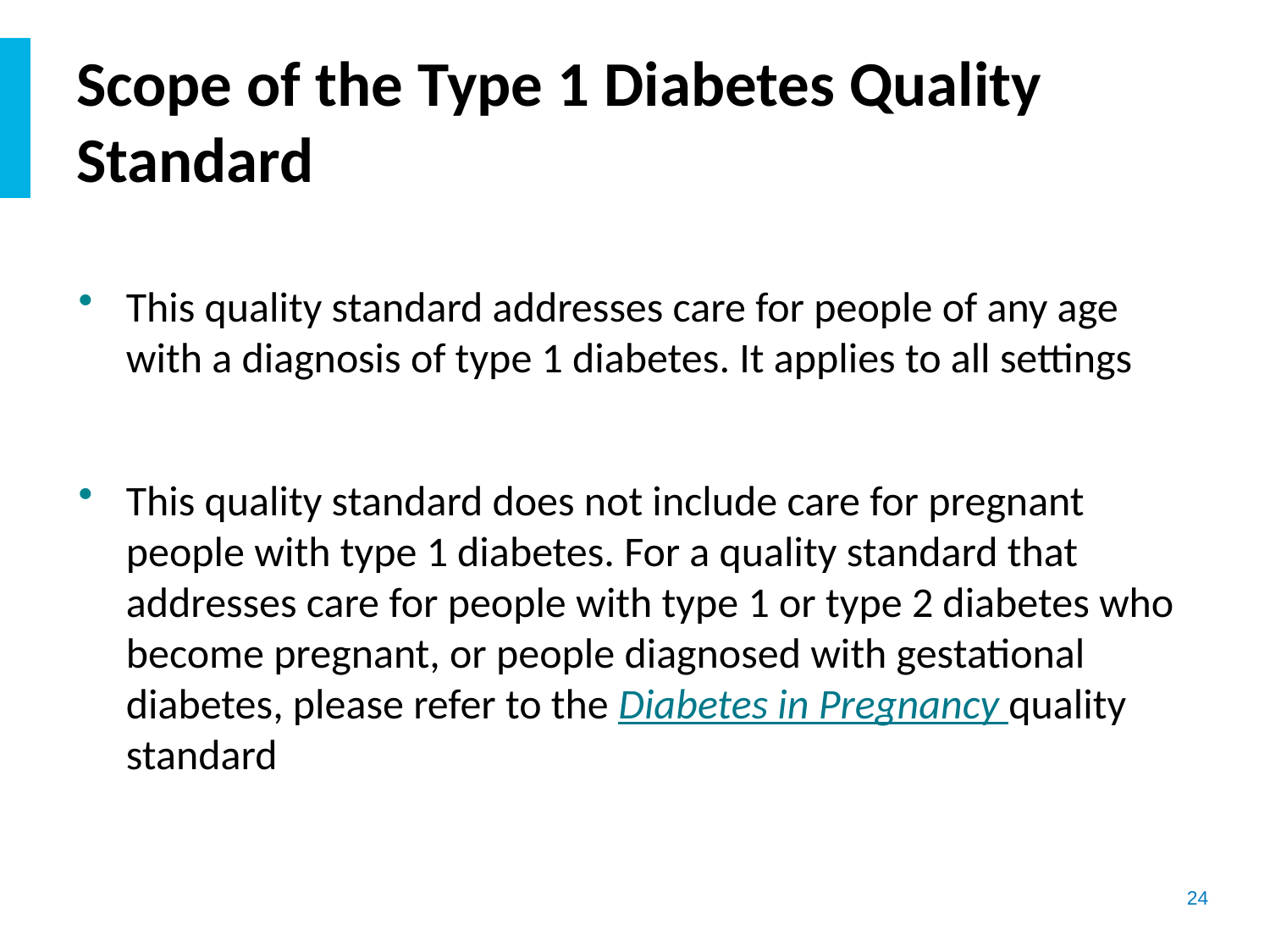

# Scope of the Type 1 Diabetes Quality Standard
This quality standard addresses care for people of any age with a diagnosis of type 1 diabetes. It applies to all settings

This quality standard does not include care for pregnant people with type 1 diabetes. For a quality standard that addresses care for people with type 1 or type 2 diabetes who become pregnant, or people diagnosed with gestational diabetes, please refer to the Diabetes in Pregnancy quality standard